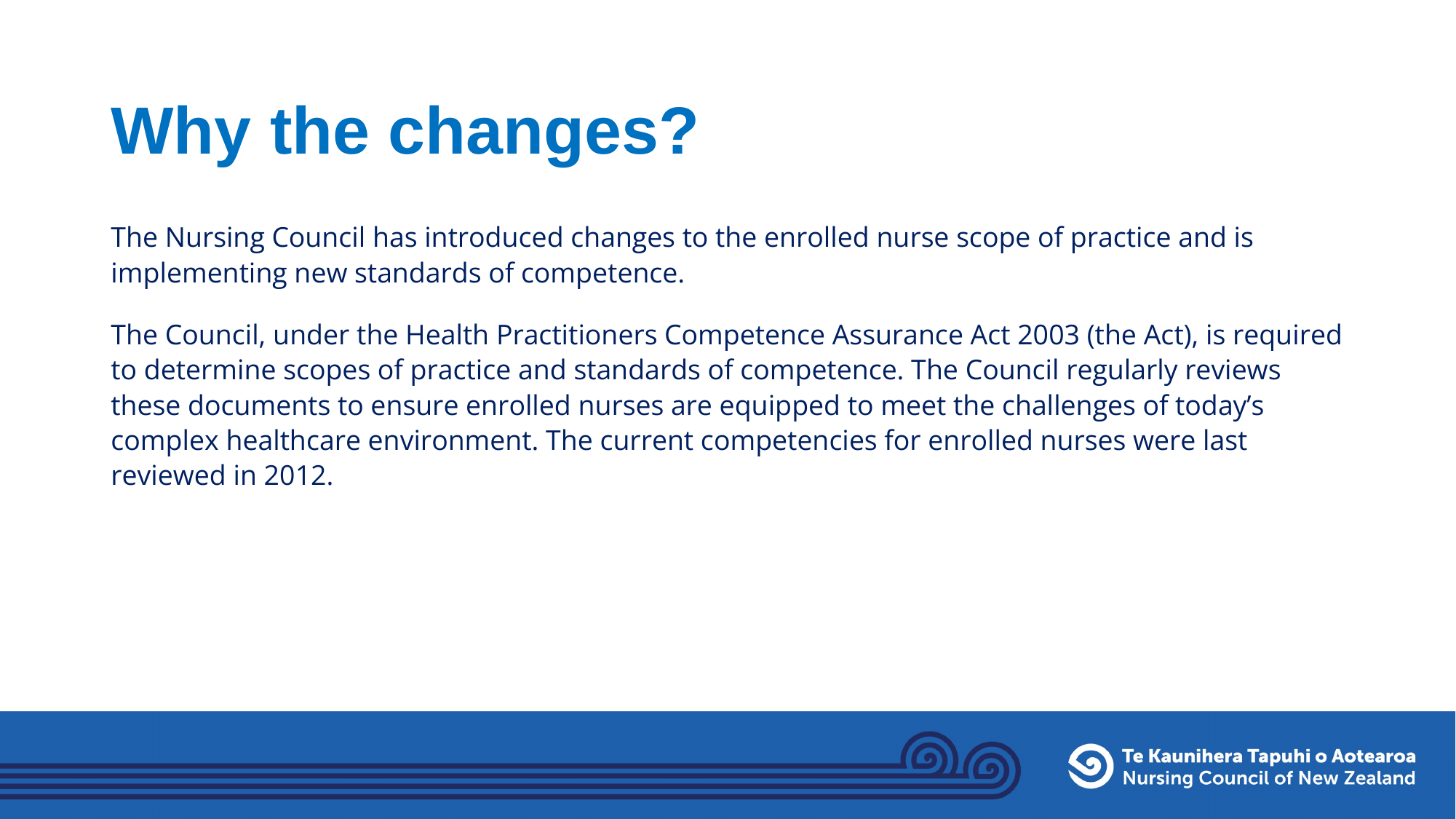

# Why the changes?
The Nursing Council has introduced changes to the enrolled nurse scope of practice and is implementing new standards of competence.
The Council, under the Health Practitioners Competence Assurance Act 2003 (the Act), is required to determine scopes of practice and standards of competence. The Council regularly reviews these documents to ensure enrolled nurses are equipped to meet the challenges of today’s complex healthcare environment. The current competencies for enrolled nurses were last reviewed in 2012.